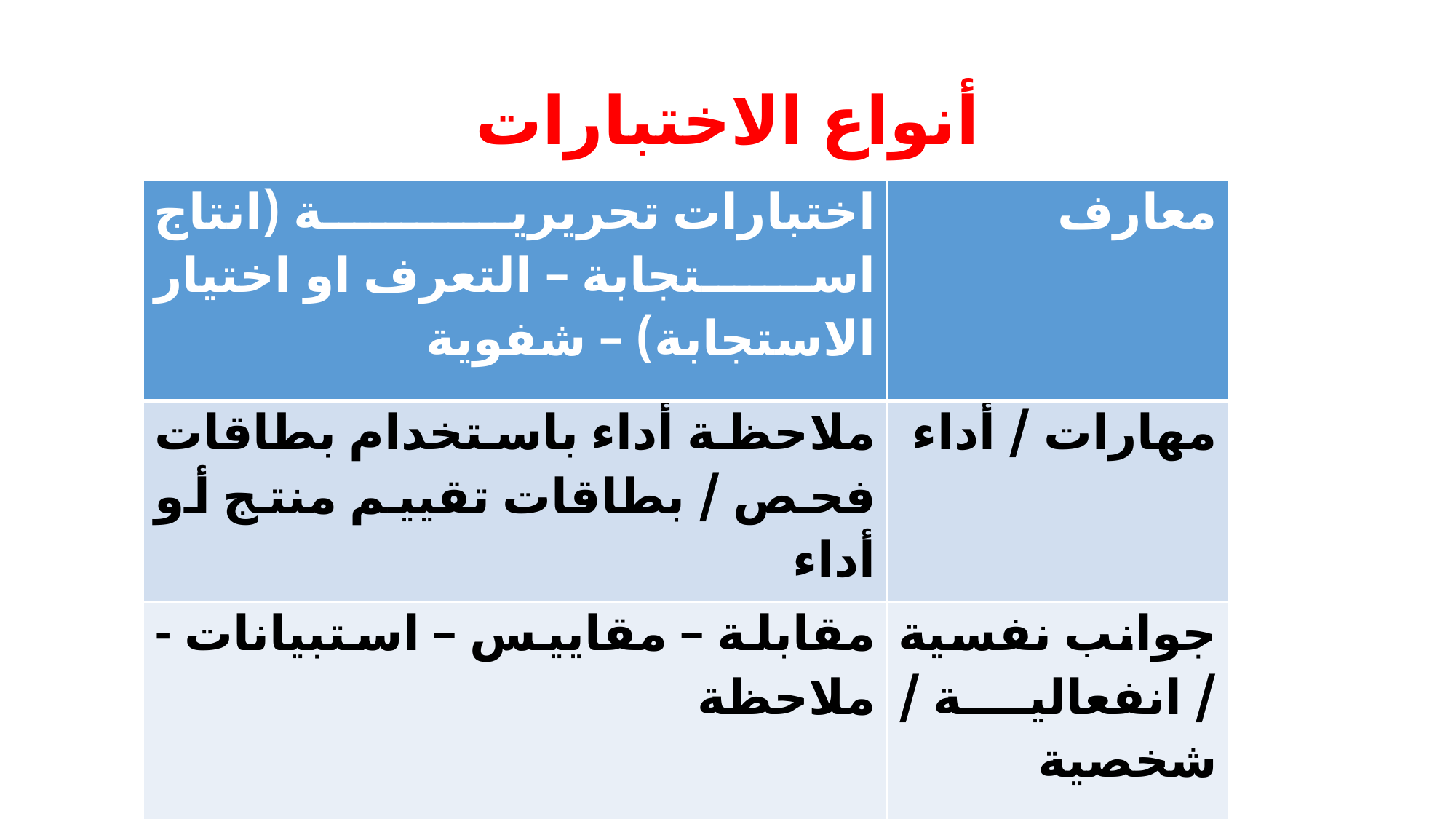

# أنواع الاختبارات
| اختبارات تحريرية (انتاج استجابة – التعرف او اختيار الاستجابة) – شفوية | معارف |
| --- | --- |
| ملاحظة أداء باستخدام بطاقات فحص / بطاقات تقييم منتج أو أداء | مهارات / أداء |
| مقابلة – مقاييس – استبيانات - ملاحظة | جوانب نفسية / انفعالية / شخصية |